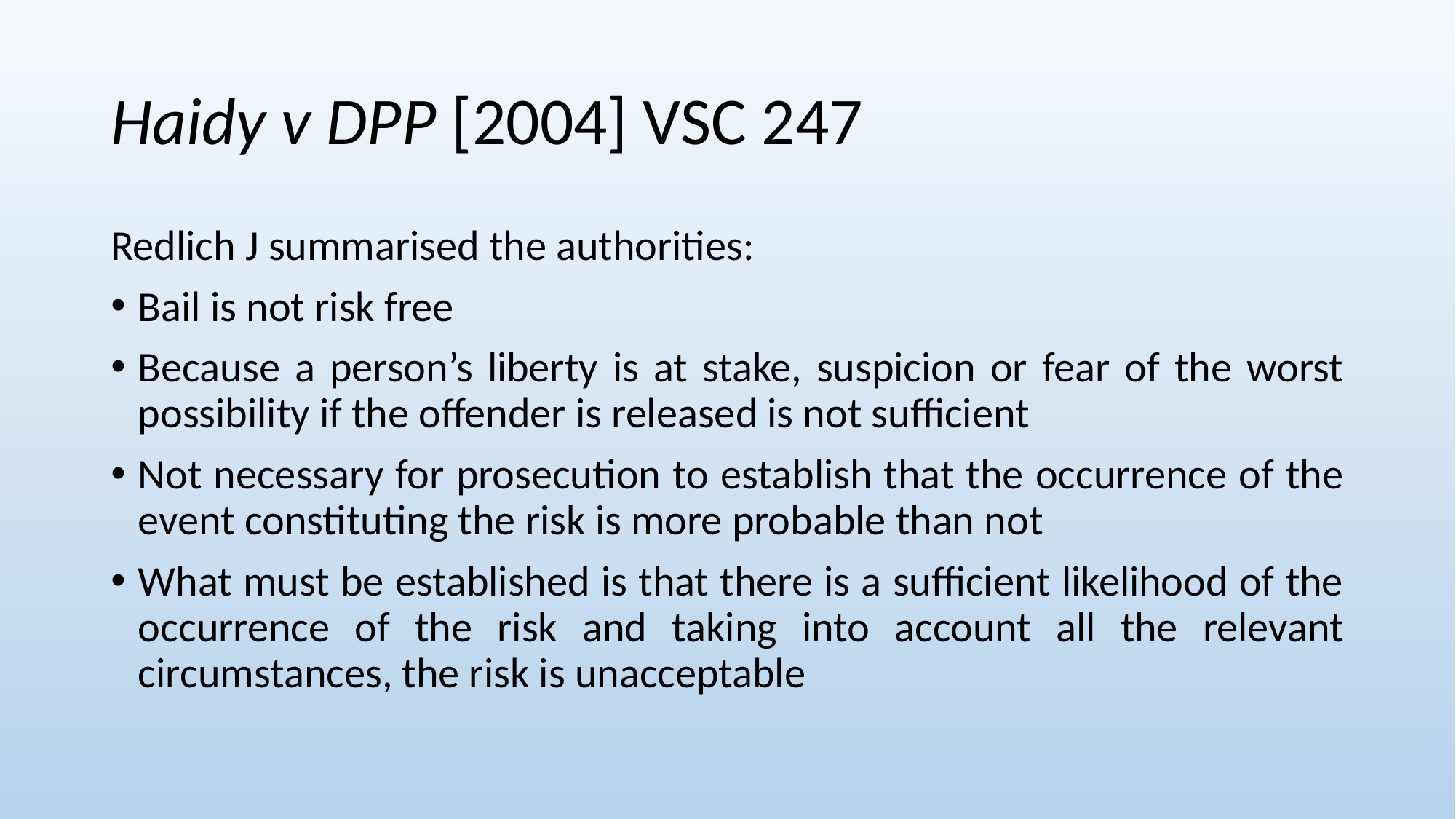

# Haidy v DPP [2004] VSC 247
Redlich J summarised the authorities:
Bail is not risk free
Because a person’s liberty is at stake, suspicion or fear of the worst possibility if the offender is released is not sufficient
Not necessary for prosecution to establish that the occurrence of the event constituting the risk is more probable than not
What must be established is that there is a sufficient likelihood of the occurrence of the risk and taking into account all the relevant circumstances, the risk is unacceptable